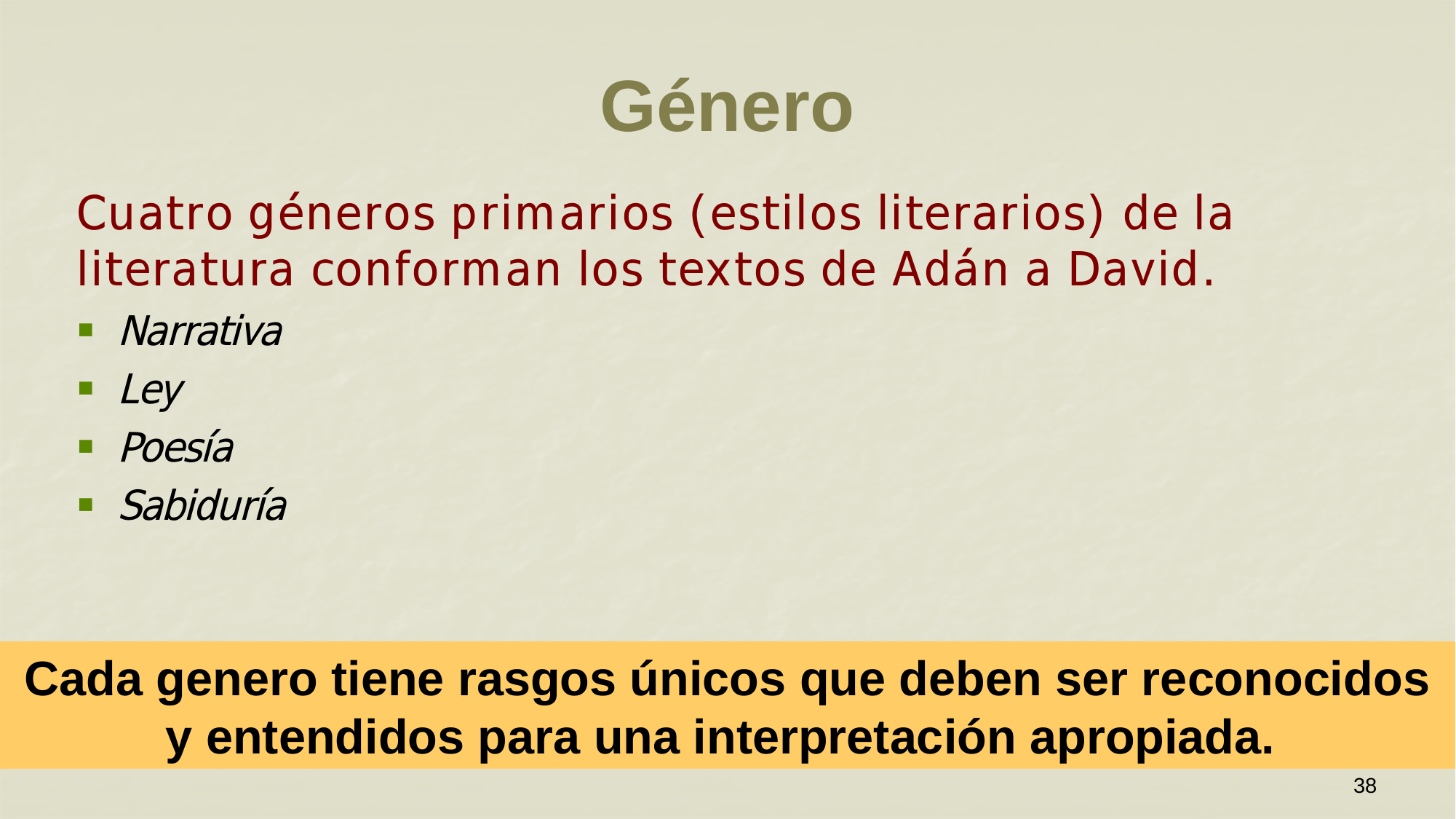

# Género
Cuatro géneros primarios (estilos literarios) de la literatura conforman los textos de Adán a David.
Narrativa
Ley
Poesía
Sabiduría
Cada genero tiene rasgos únicos que deben ser reconocidos y entendidos para una interpretación apropiada.
38